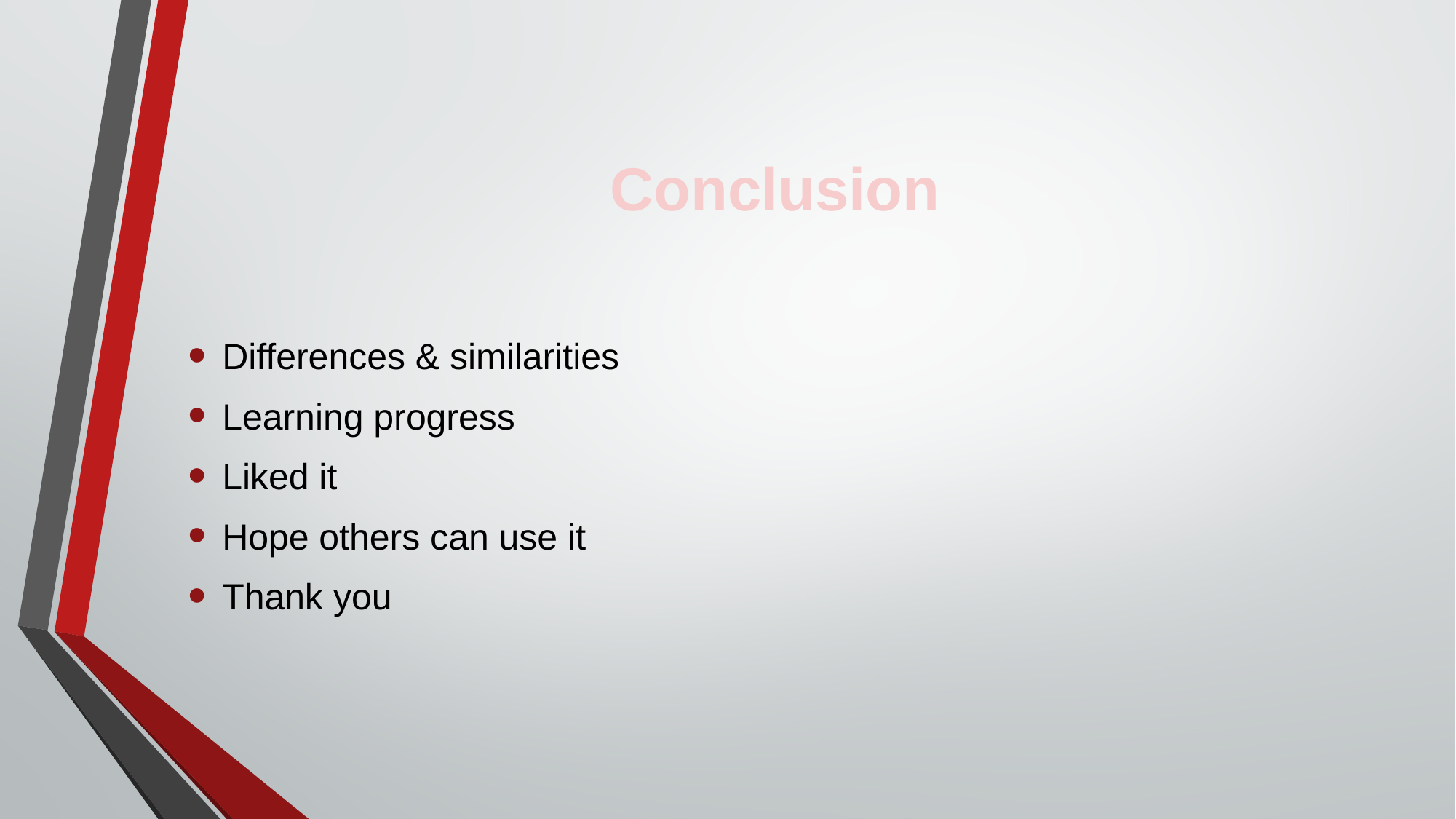

# Conclusion
Differences & similarities
Learning progress
Liked it
Hope others can use it
Thank you